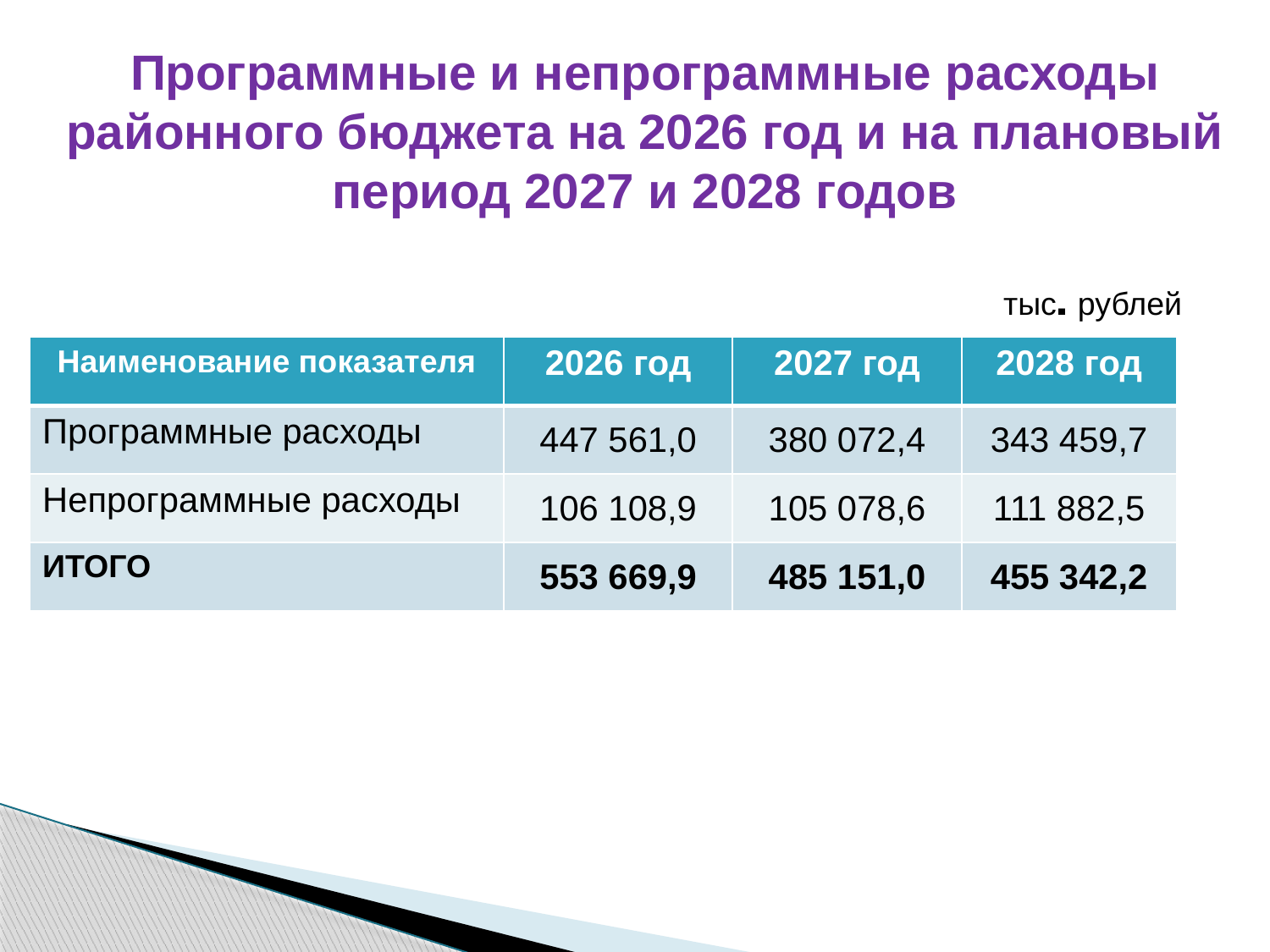

# Программные и непрограммные расходы районного бюджета на 2026 год и на плановый период 2027 и 2028 годов
тыс. рублей
| Наименование показателя | 2026 год | 2027 год | 2028 год |
| --- | --- | --- | --- |
| Программные расходы | 447 561,0 | 380 072,4 | 343 459,7 |
| Непрограммные расходы | 106 108,9 | 105 078,6 | 111 882,5 |
| ИТОГО | 553 669,9 | 485 151,0 | 455 342,2 |